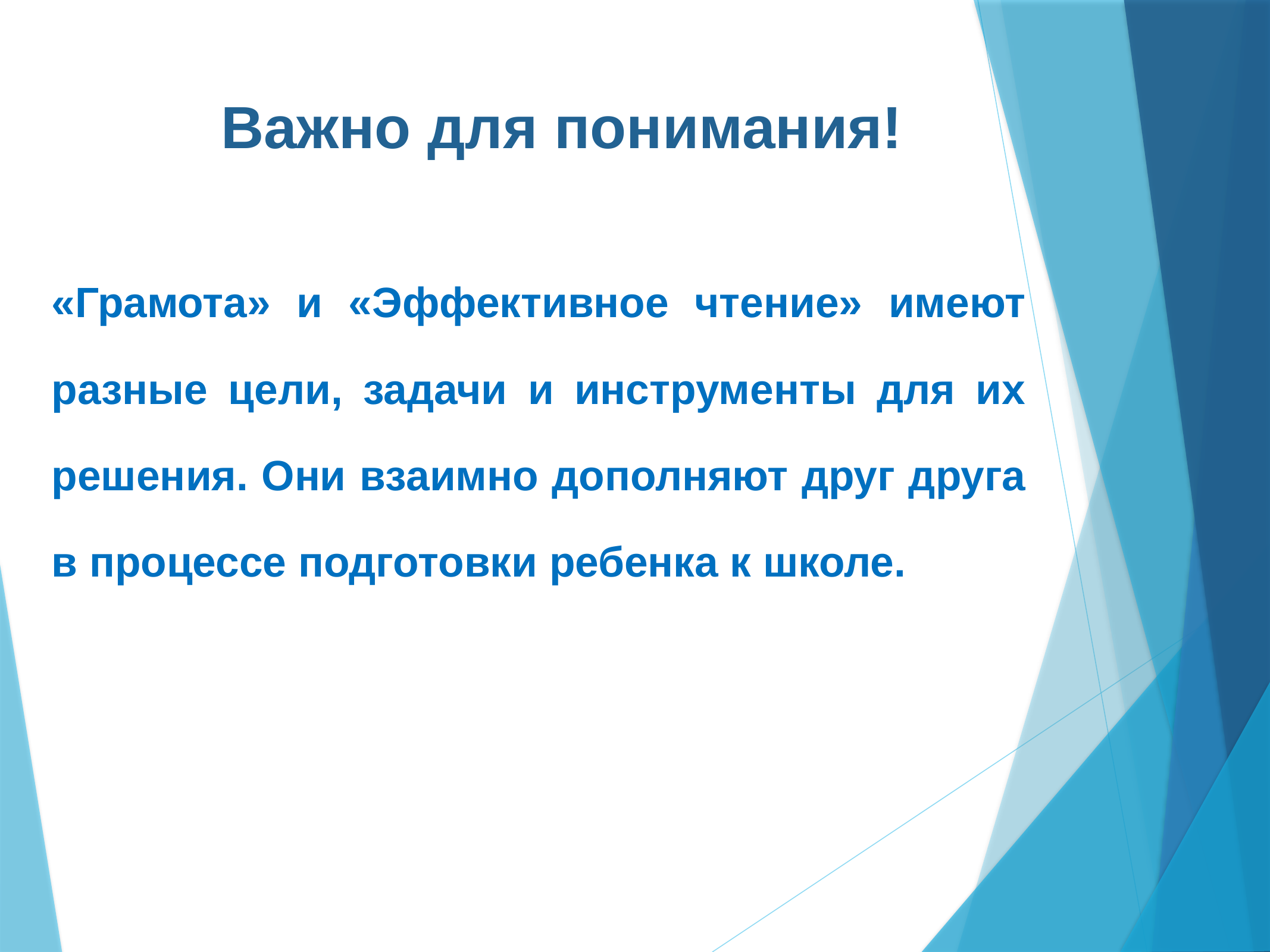

# Важно для понимания!

«Грамота» и «Эффективное чтение» имеют разные цели, задачи и инструменты для их решения. Они взаимно дополняют друг друга в процессе подготовки ребенка к школе.